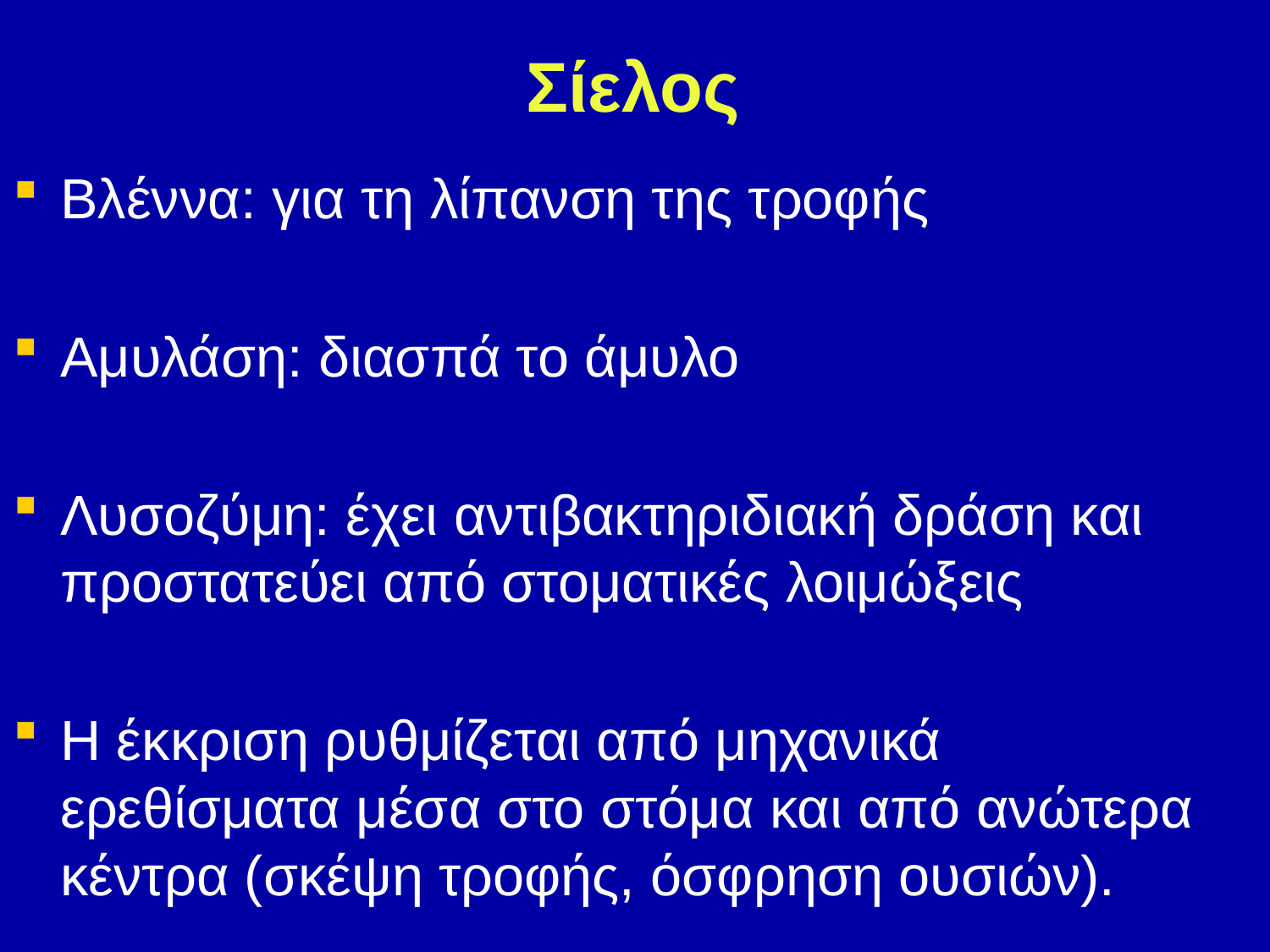

# Σίελος
Βλέννα: για τη λίπανση της τροφής

Αμυλάση: διασπά το άμυλο

Λυσοζύμη: έχει αντιβακτηριδιακή δράση και προστατεύει από στοματικές λοιμώξεις

Η έκκριση ρυθμίζεται από μηχανικά ερεθίσματα μέσα στο στόμα και από ανώτερα κέντρα (σκέψη τροφής, όσφρηση ουσιών).